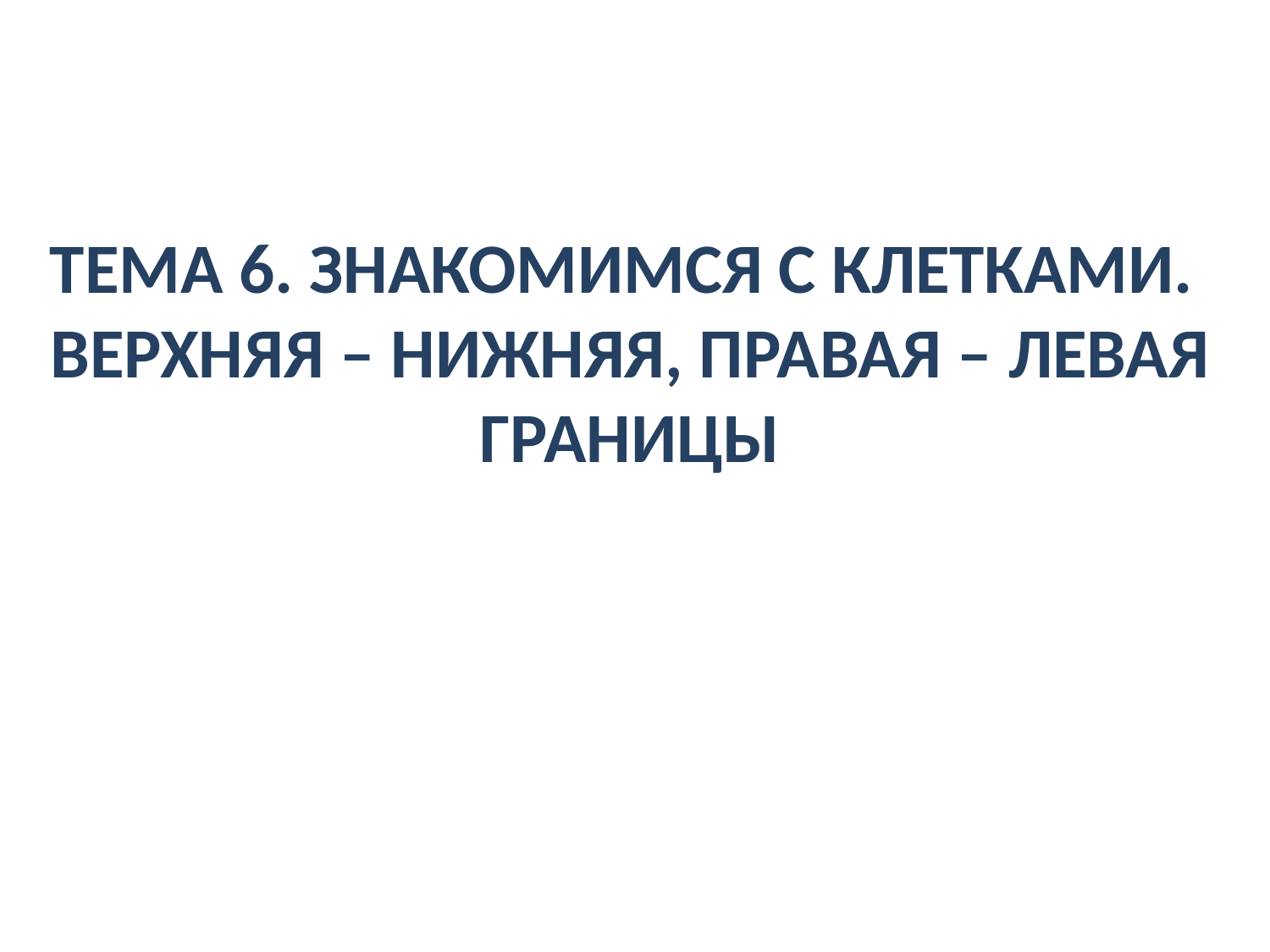

ТЕМА 6. ЗНАКОМИМСЯ С КЛЕТКАМИ.  ВЕРХНЯЯ – НИЖНЯЯ, ПРАВАЯ – ЛЕВАЯ ГРАНИЦЫ